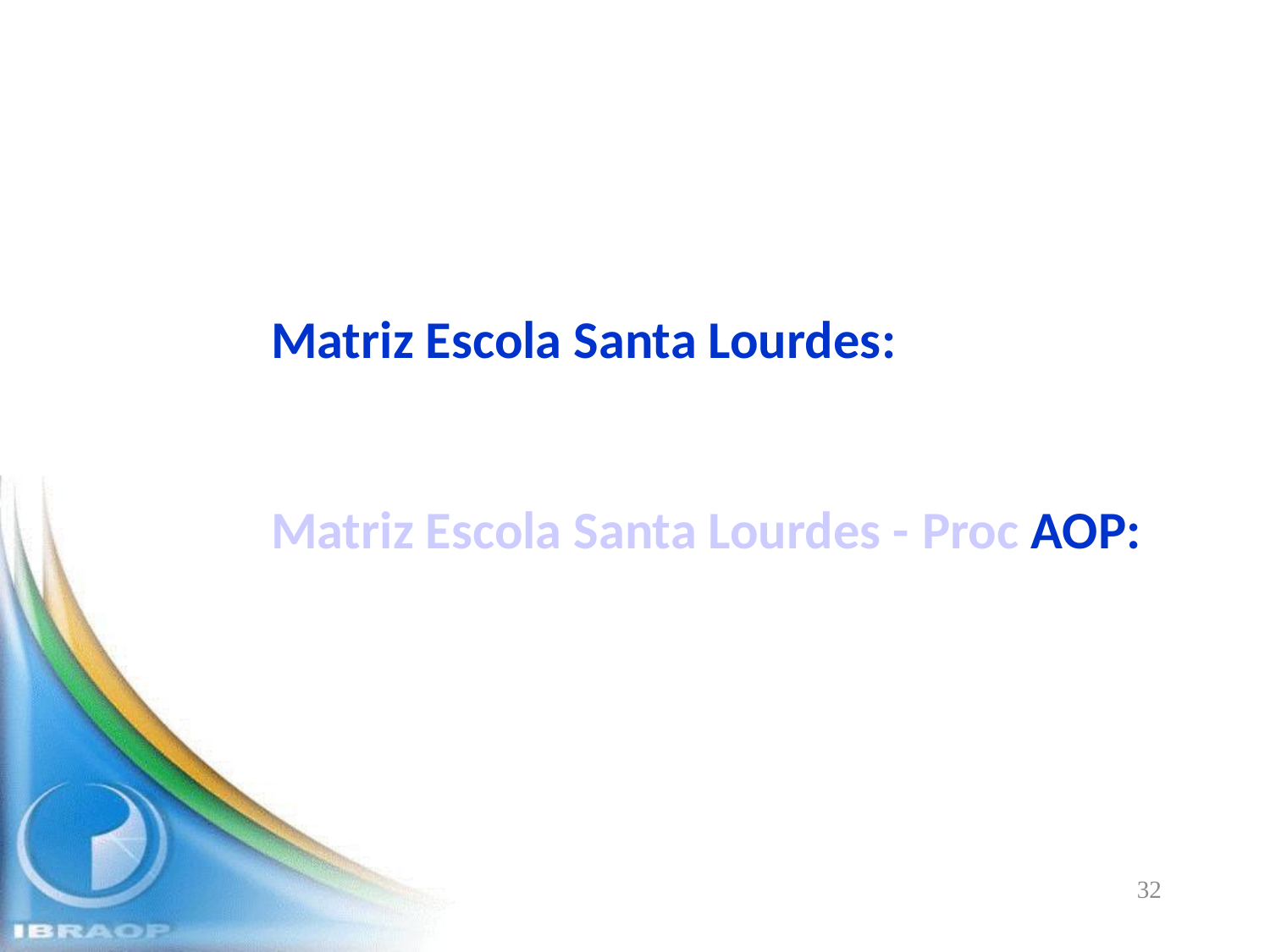

Matriz Escola Santa Lourdes:

Matriz Escola Santa Lourdes - Proc AOP:
32